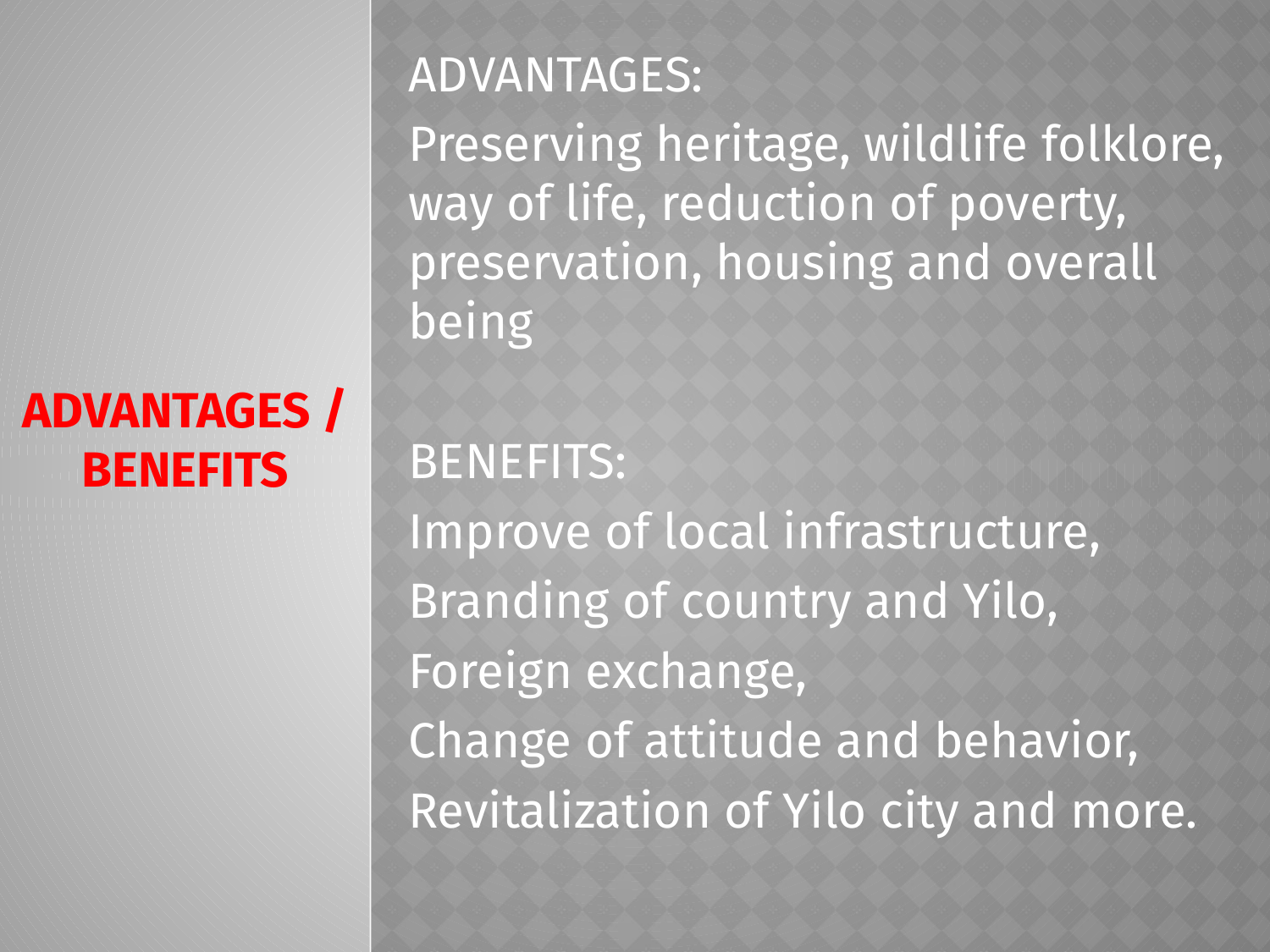

ADVANTAGES:
Preserving heritage, wildlife folklore, way of life, reduction of poverty, preservation, housing and overall being

BENEFITS:
Improve of local infrastructure,
Branding of country and Yilo,
Foreign exchange,
Change of attitude and behavior,
Revitalization of Yilo city and more.
# ADVANTAGES / BENEFITS